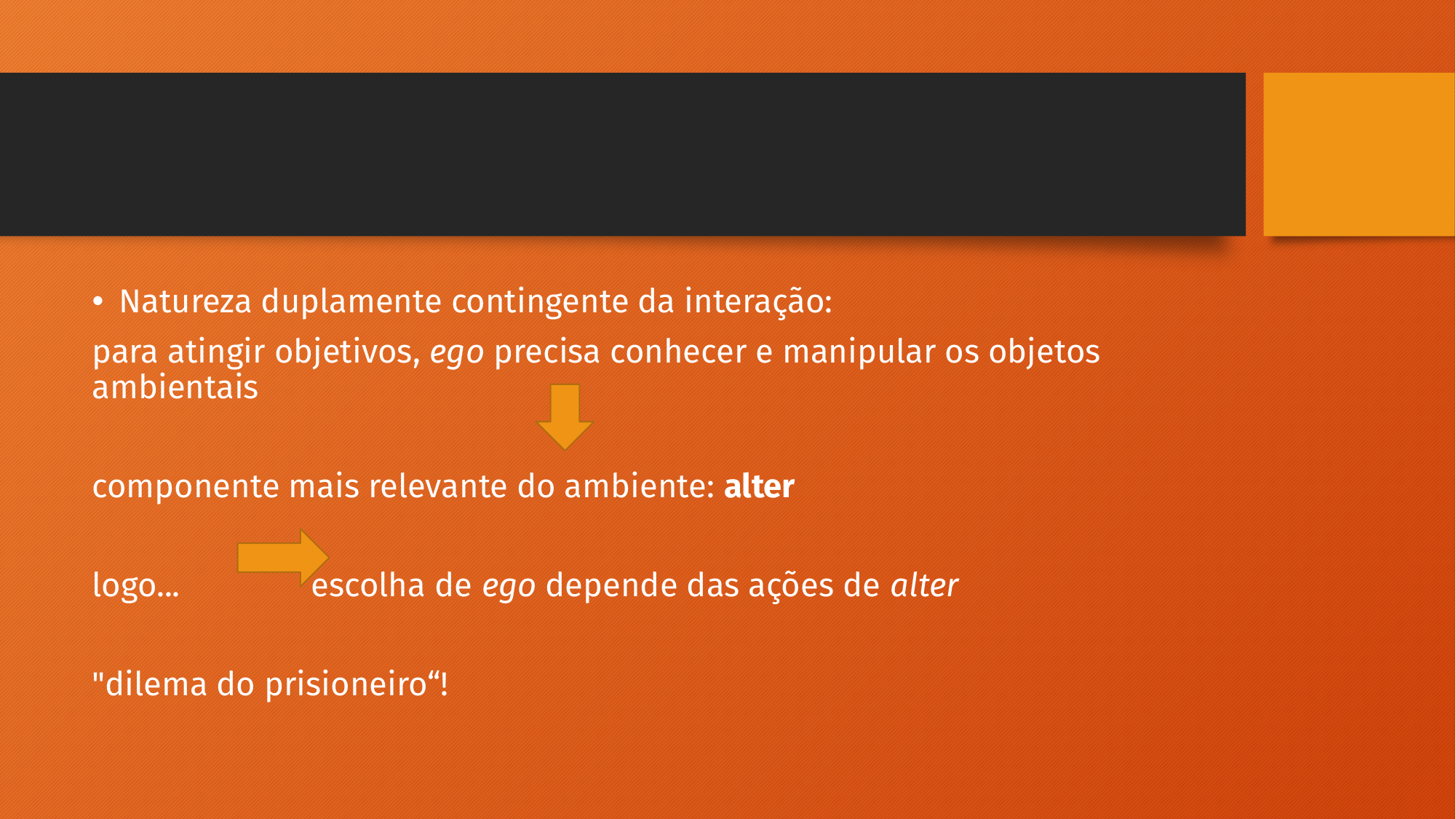

#
Natureza duplamente contingente da interação:
para atingir objetivos, ego precisa conhecer e manipular os objetos ambientais

componente mais relevante do ambiente: alter

logo...               escolha de ego depende das ações de alter

"dilema do prisioneiro“!